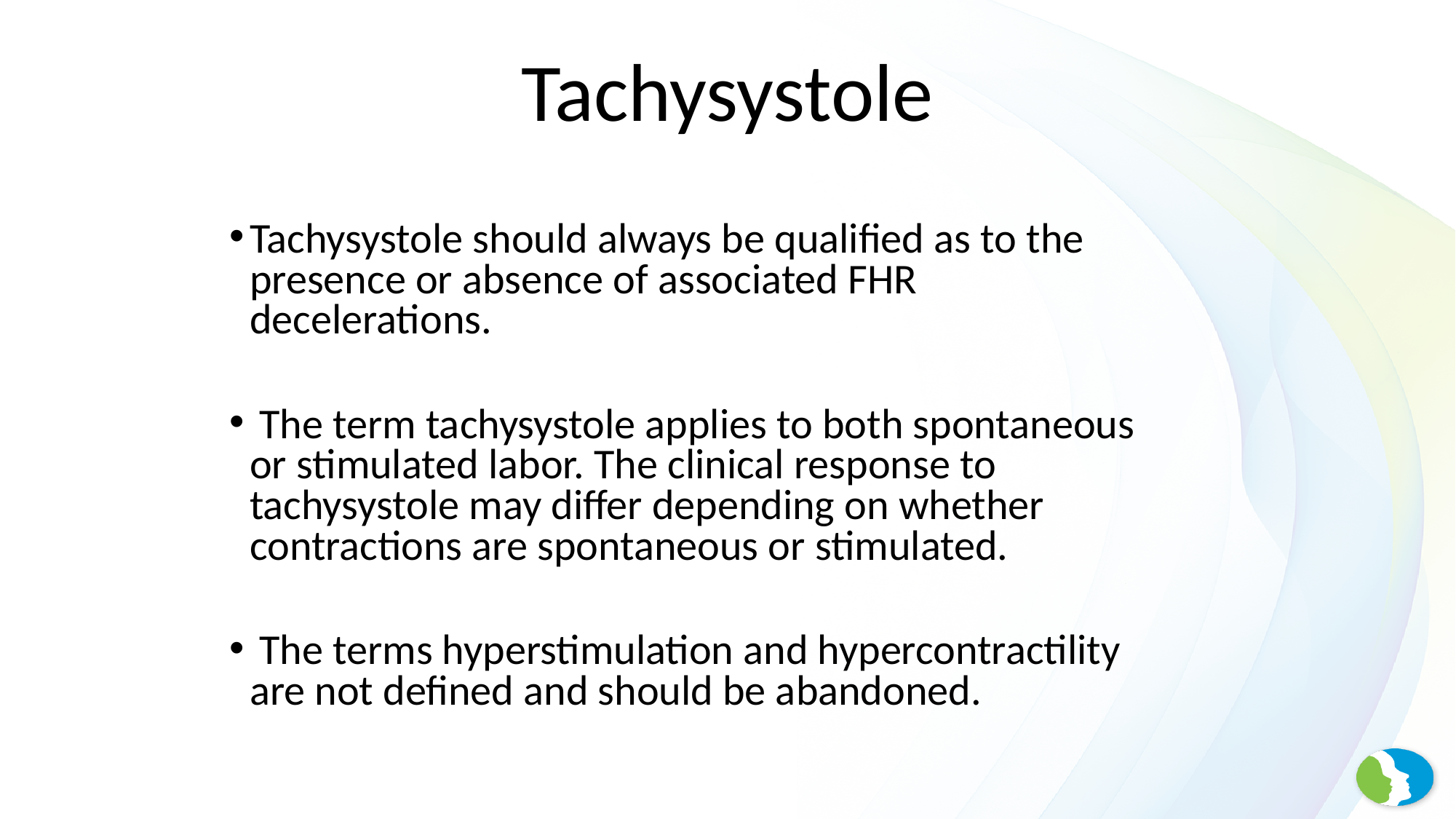

# Tachysystole

Tachysystole should always be qualified as to the presence or absence of associated FHR decelerations.

 The term tachysystole applies to both spontaneous or stimulated labor. The clinical response to tachysystole may differ depending on whether contractions are spontaneous or stimulated.

 The terms hyperstimulation and hypercontractility are not defined and should be abandoned.